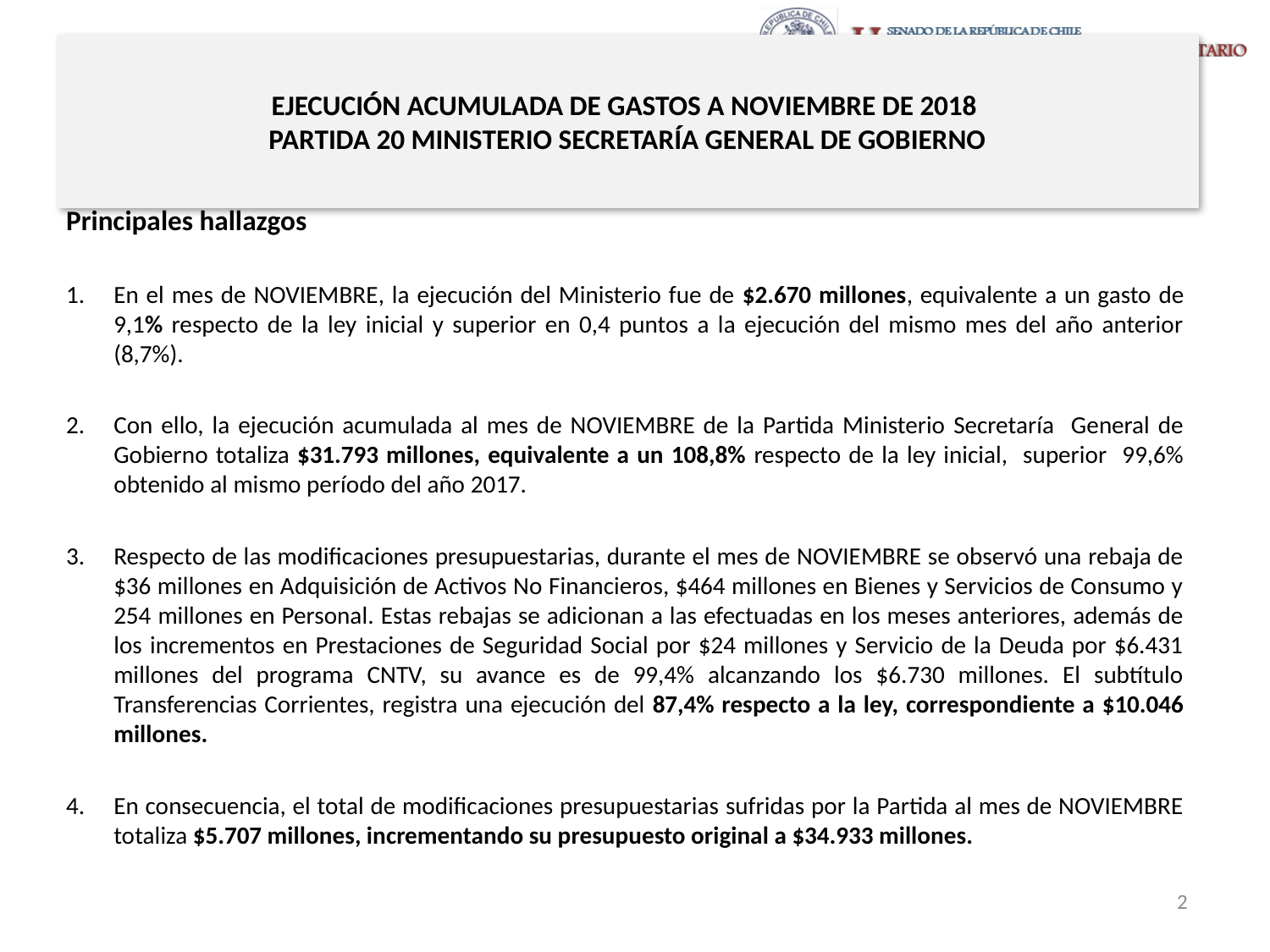

# EJECUCIÓN ACUMULADA DE GASTOS A NOVIEMBRE DE 2018 PARTIDA 20 MINISTERIO SECRETARÍA GENERAL DE GOBIERNO
Principales hallazgos
En el mes de NOVIEMBRE, la ejecución del Ministerio fue de $2.670 millones, equivalente a un gasto de 9,1% respecto de la ley inicial y superior en 0,4 puntos a la ejecución del mismo mes del año anterior (8,7%).
Con ello, la ejecución acumulada al mes de NOVIEMBRE de la Partida Ministerio Secretaría  General de Gobierno totaliza $31.793 millones, equivalente a un 108,8% respecto de la ley inicial,  superior  99,6% obtenido al mismo período del año 2017.
Respecto de las modificaciones presupuestarias, durante el mes de NOVIEMBRE se observó una rebaja de $36 millones en Adquisición de Activos No Financieros, $464 millones en Bienes y Servicios de Consumo y 254 millones en Personal. Estas rebajas se adicionan a las efectuadas en los meses anteriores, además de los incrementos en Prestaciones de Seguridad Social por $24 millones y Servicio de la Deuda por $6.431 millones del programa CNTV, su avance es de 99,4% alcanzando los $6.730 millones. El subtítulo Transferencias Corrientes, registra una ejecución del 87,4% respecto a la ley, correspondiente a $10.046 millones.
En consecuencia, el total de modificaciones presupuestarias sufridas por la Partida al mes de NOVIEMBRE totaliza $5.707 millones, incrementando su presupuesto original a $34.933 millones.

2